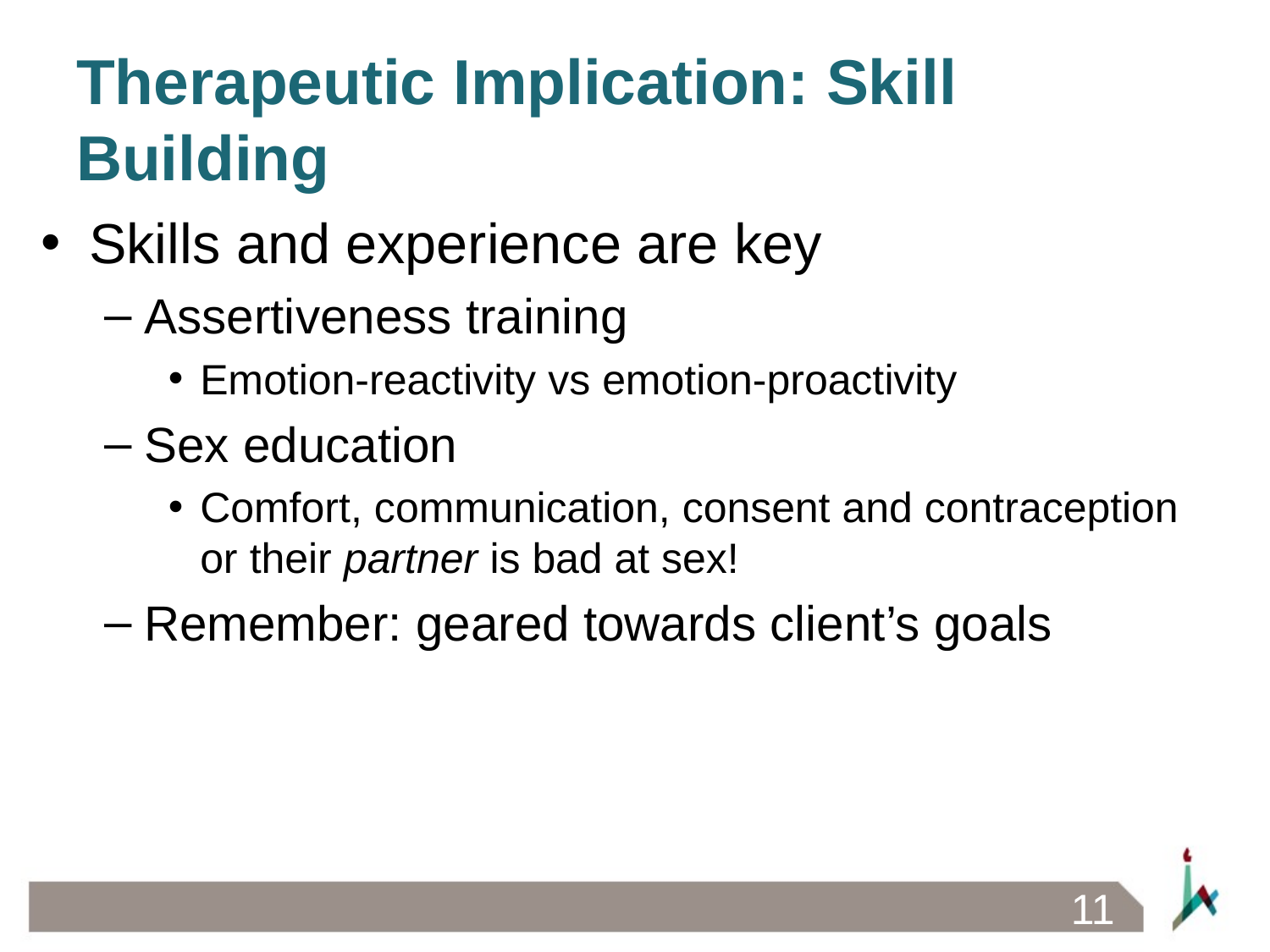

# Therapeutic Implication: Skill Building
Skills and experience are key
Assertiveness training
Emotion-reactivity vs emotion-proactivity
Sex education
Comfort, communication, consent and contraception or their partner is bad at sex!
Remember: geared towards client’s goals
11